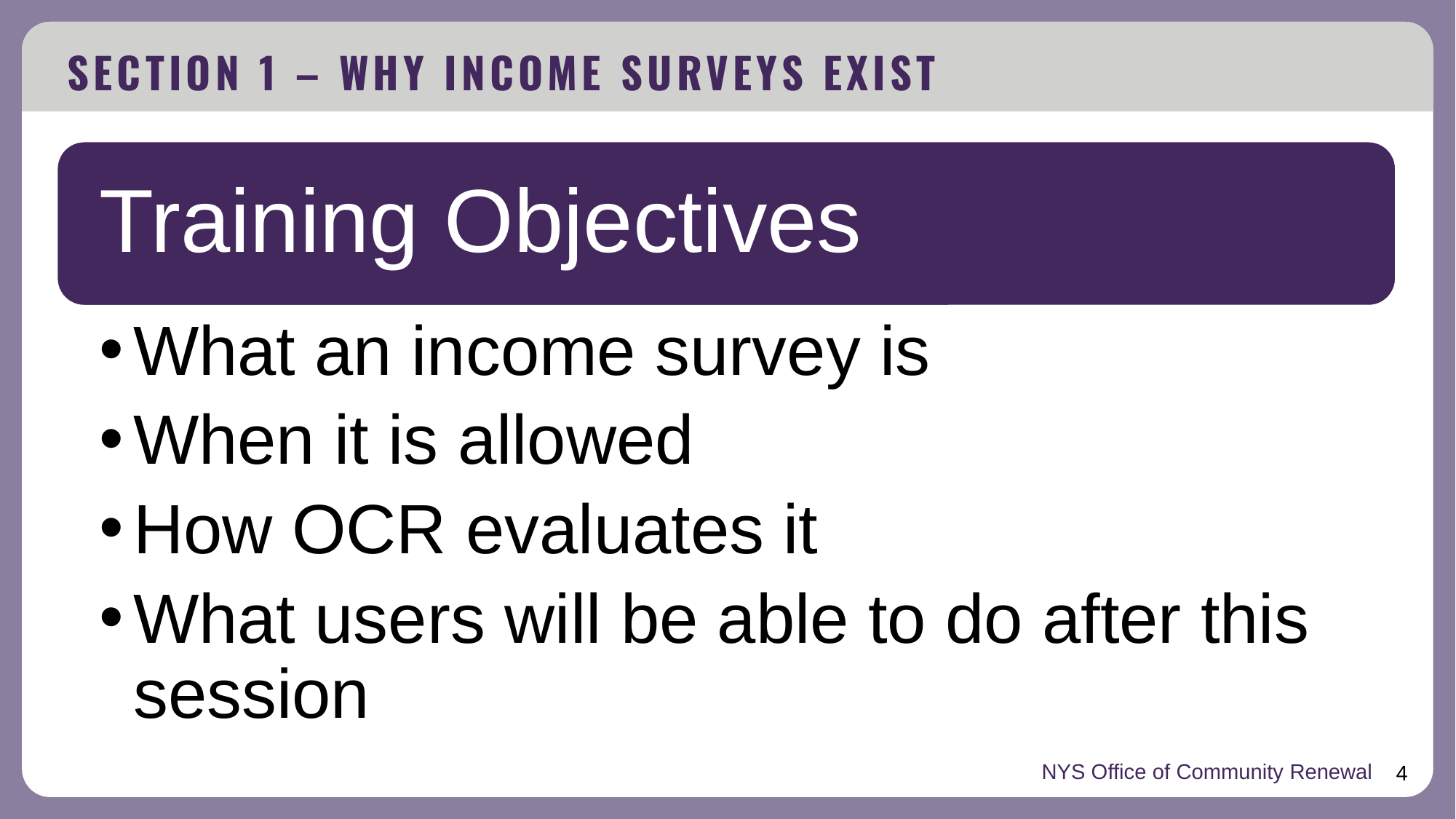

Section 1 – why income surveys exist
Training Objectives
What an income survey is
When it is allowed
How OCR evaluates it
What users will be able to do after this session